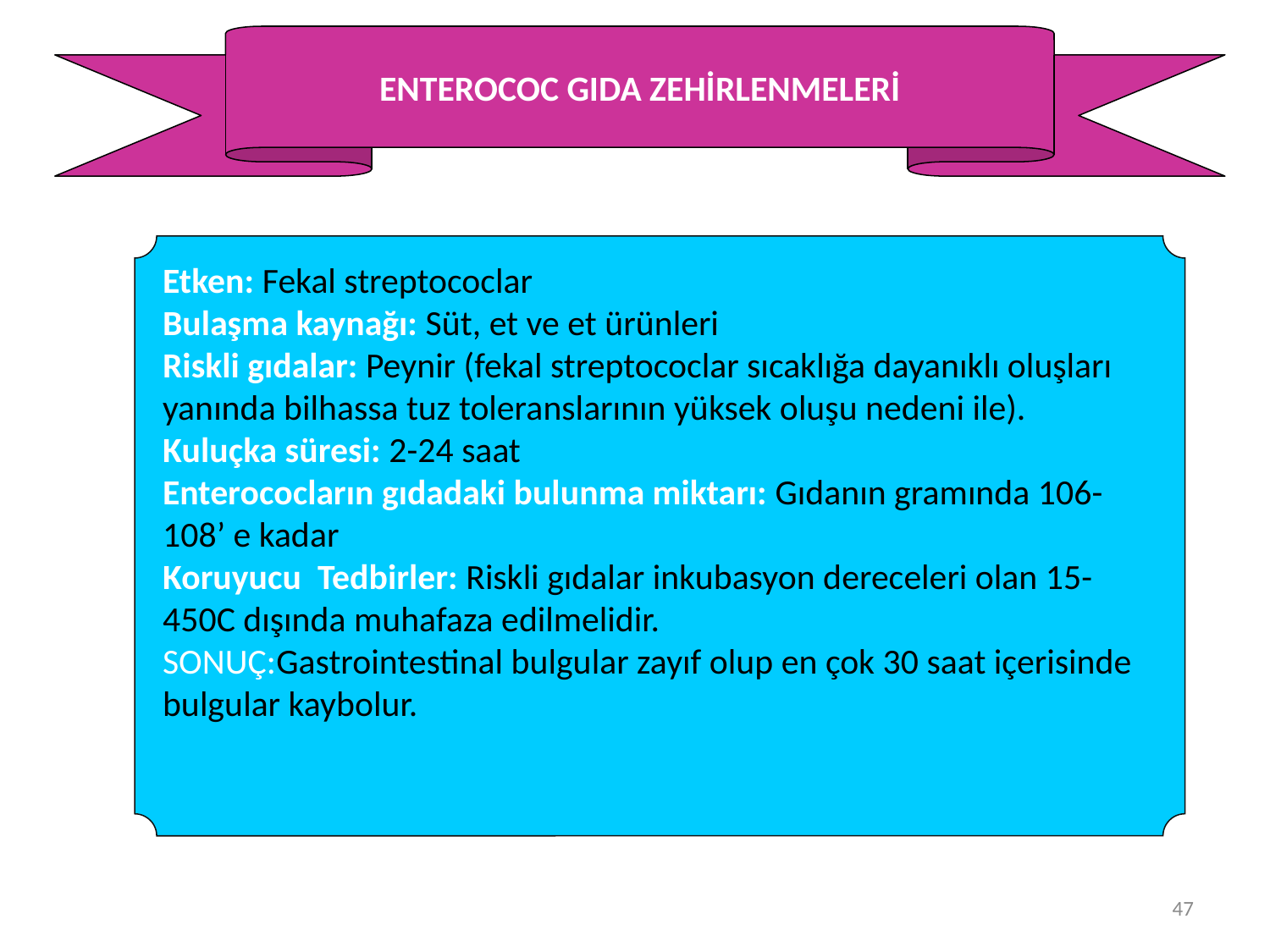

ENTEROCOC GIDA ZEHİRLENMELERİ
Etken: Fekal streptococlar
Bulaşma kaynağı: Süt, et ve et ürünleri
Riskli gıdalar: Peynir (fekal streptococlar sıcaklığa dayanıklı oluşları yanında bilhassa tuz toleranslarının yüksek oluşu nedeni ile).
Kuluçka süresi: 2-24 saat
Enterococların gıdadaki bulunma miktarı: Gıdanın gramında 106-108’ e kadar
Koruyucu  Tedbirler: Riskli gıdalar inkubasyon dereceleri olan 15-450C dışında muhafaza edilmelidir.
SONUÇ:Gastrointestinal bulgular zayıf olup en çok 30 saat içerisinde bulgular kaybolur.

47